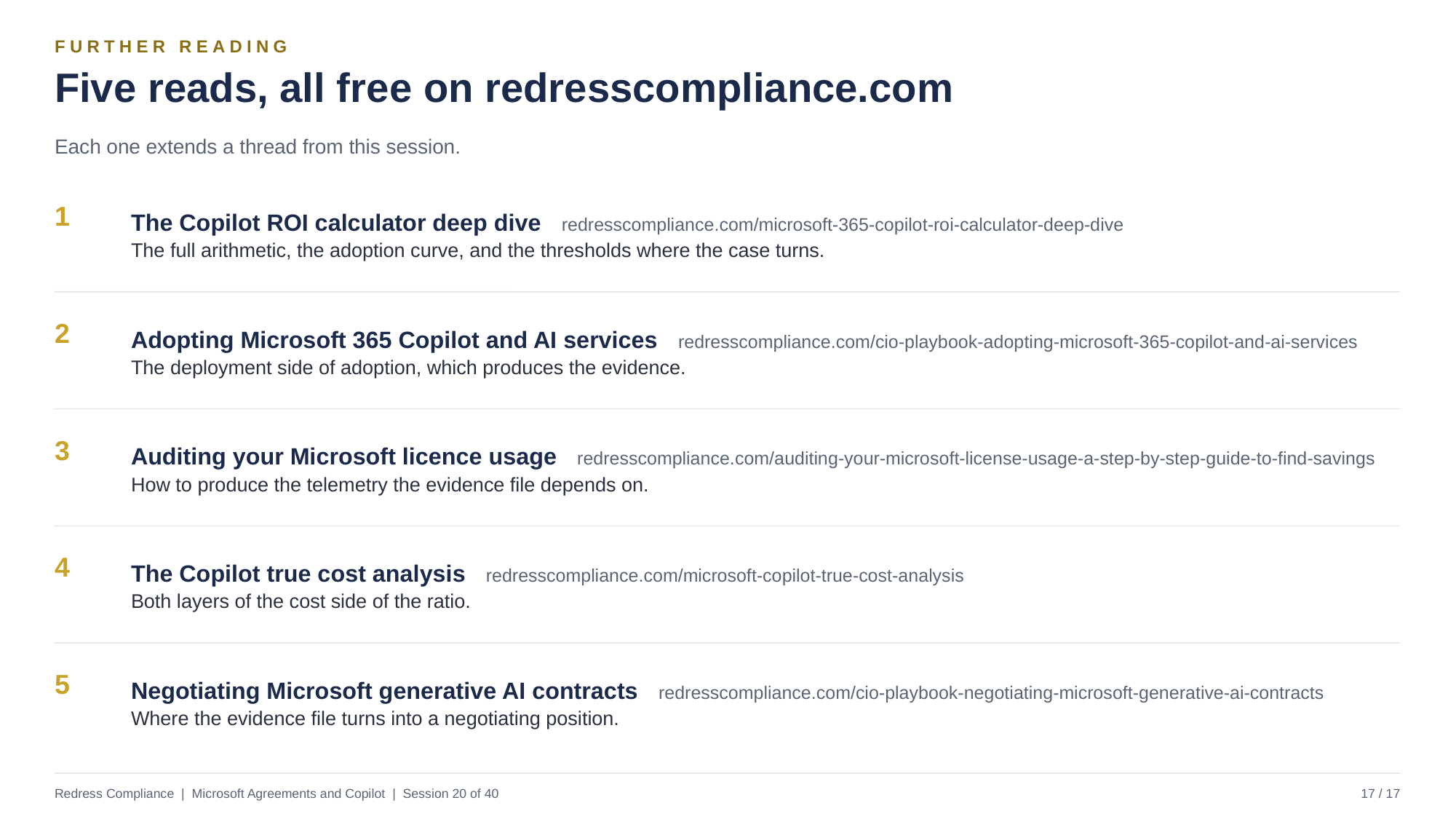

FURTHER READING
Five reads, all free on redresscompliance.com
Each one extends a thread from this session.
The Copilot ROI calculator deep dive    redresscompliance.com/microsoft-365-copilot-roi-calculator-deep-dive
The full arithmetic, the adoption curve, and the thresholds where the case turns.
1

Adopting Microsoft 365 Copilot and AI services    redresscompliance.com/cio-playbook-adopting-microsoft-365-copilot-and-ai-services
The deployment side of adoption, which produces the evidence.
2

Auditing your Microsoft licence usage    redresscompliance.com/auditing-your-microsoft-license-usage-a-step-by-step-guide-to-find-savings
How to produce the telemetry the evidence file depends on.
3

The Copilot true cost analysis    redresscompliance.com/microsoft-copilot-true-cost-analysis
Both layers of the cost side of the ratio.
4

Negotiating Microsoft generative AI contracts    redresscompliance.com/cio-playbook-negotiating-microsoft-generative-ai-contracts
Where the evidence file turns into a negotiating position.
5

Redress Compliance  |  Microsoft Agreements and Copilot  |  Session 20 of 40
17 / 17